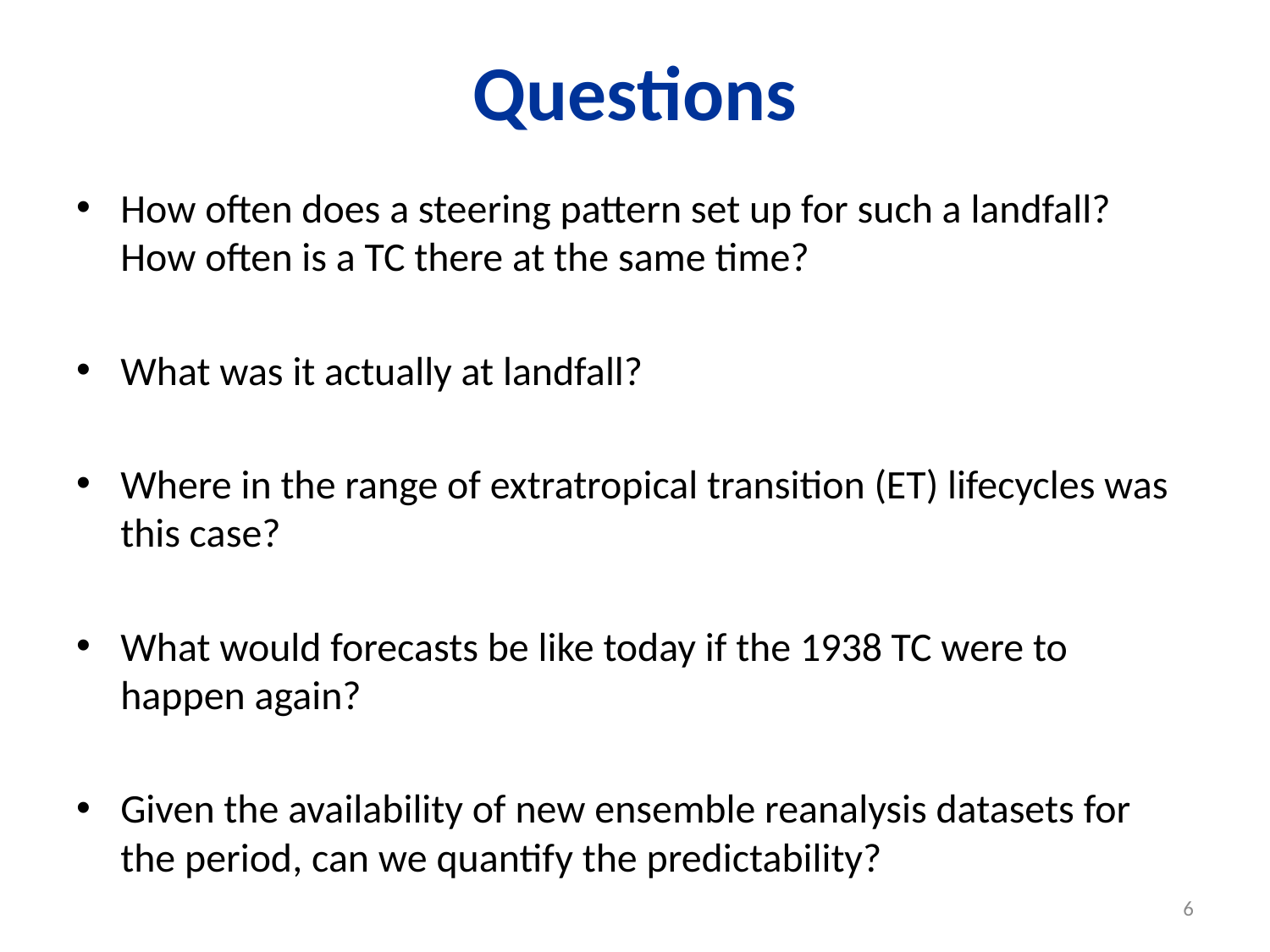

# Questions
How often does a steering pattern set up for such a landfall?  How often is a TC there at the same time?

What was it actually at landfall?

Where in the range of extratropical transition (ET) lifecycles was this case?

What would forecasts be like today if the 1938 TC were to happen again?

Given the availability of new ensemble reanalysis datasets for the period, can we quantify the predictability?
6